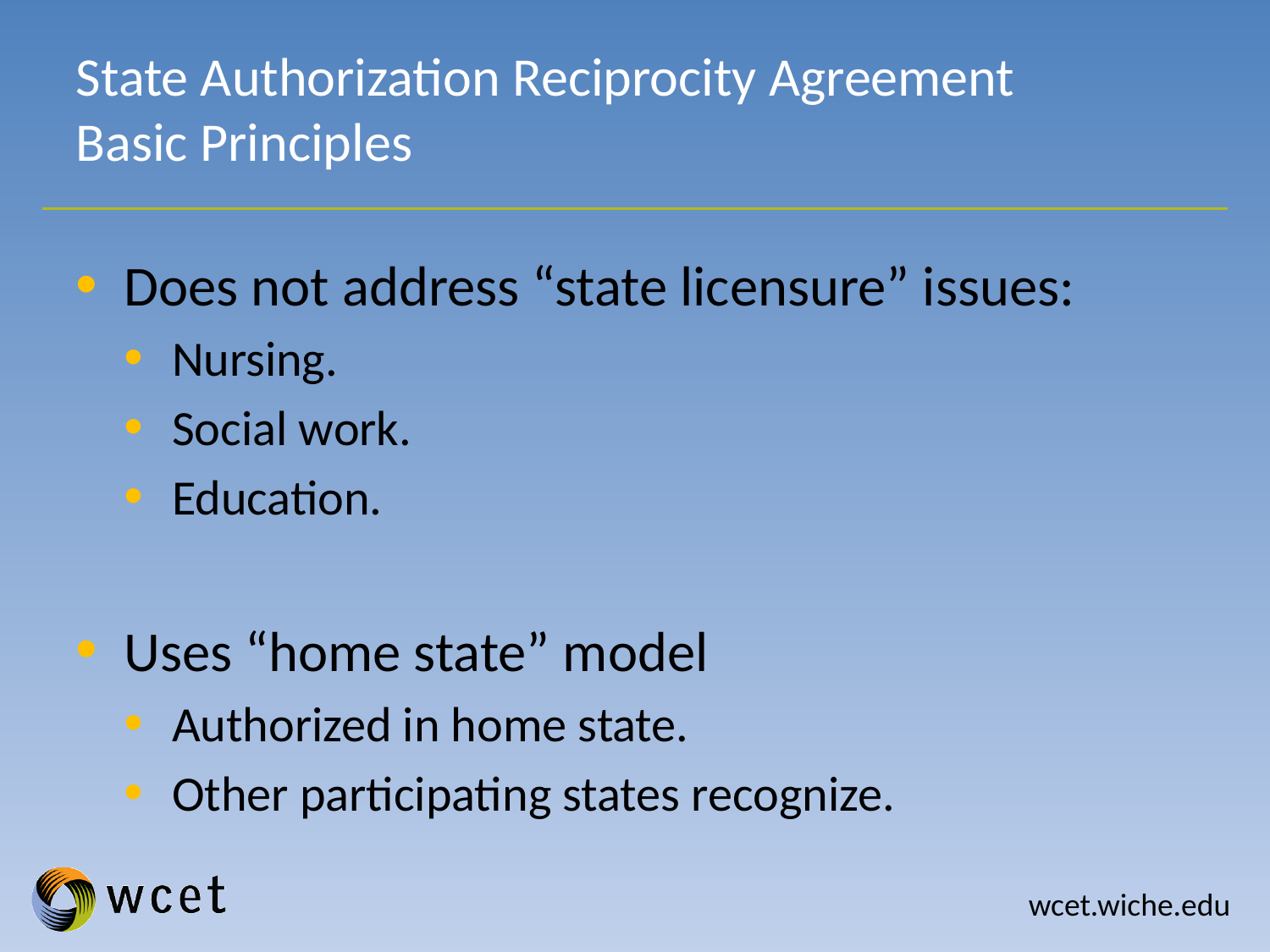

# State Authorization Reciprocity Agreement Basic Principles
Does not address “state licensure” issues:
Nursing.
Social work.
Education.

Uses “home state” model
Authorized in home state.
Other participating states recognize.